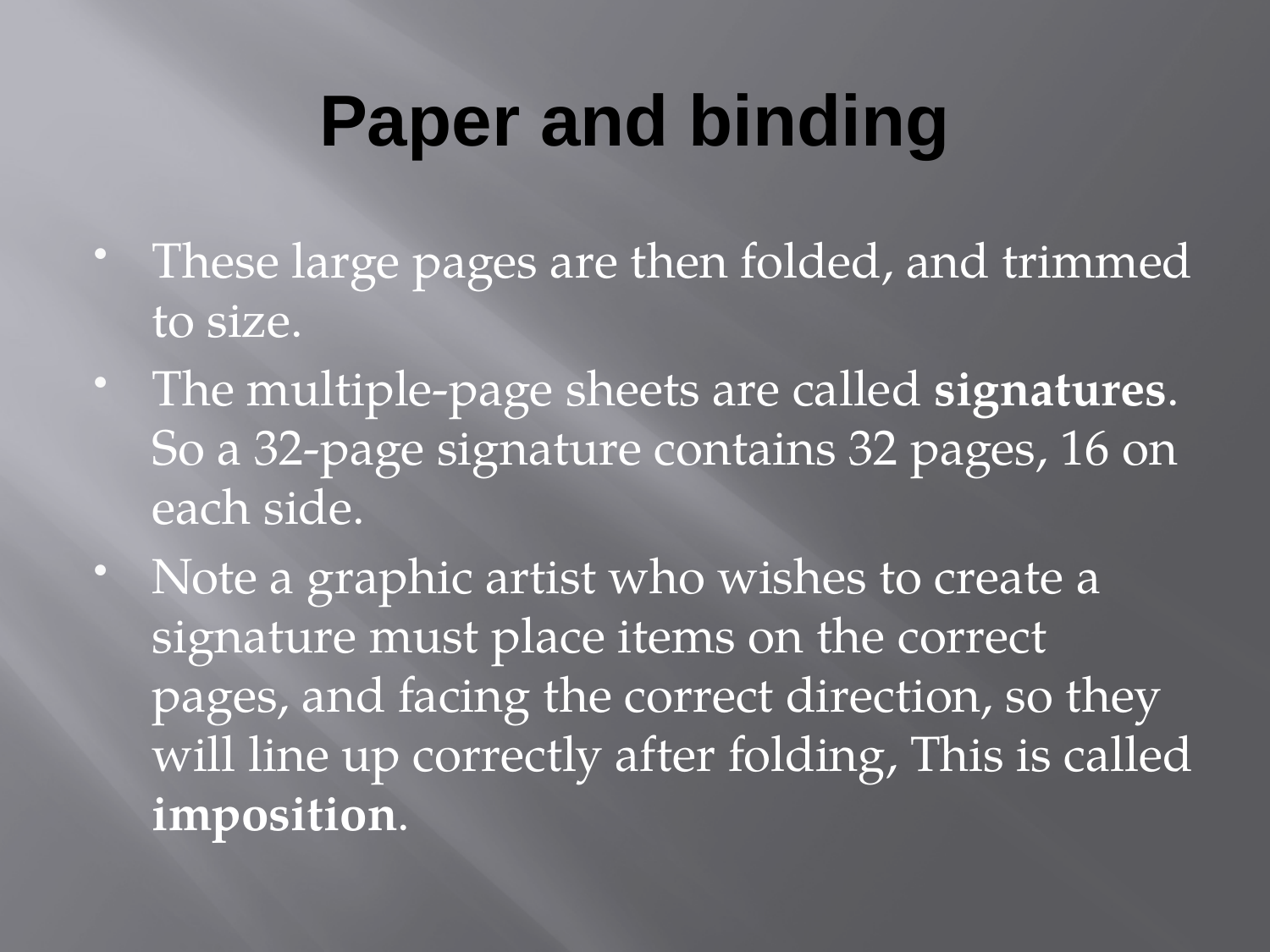

# Paper and binding
These large pages are then folded, and trimmed to size.
The multiple-page sheets are called signatures. So a 32-page signature contains 32 pages, 16 on each side.
Note a graphic artist who wishes to create a signature must place items on the correct pages, and facing the correct direction, so they will line up correctly after folding, This is called imposition.